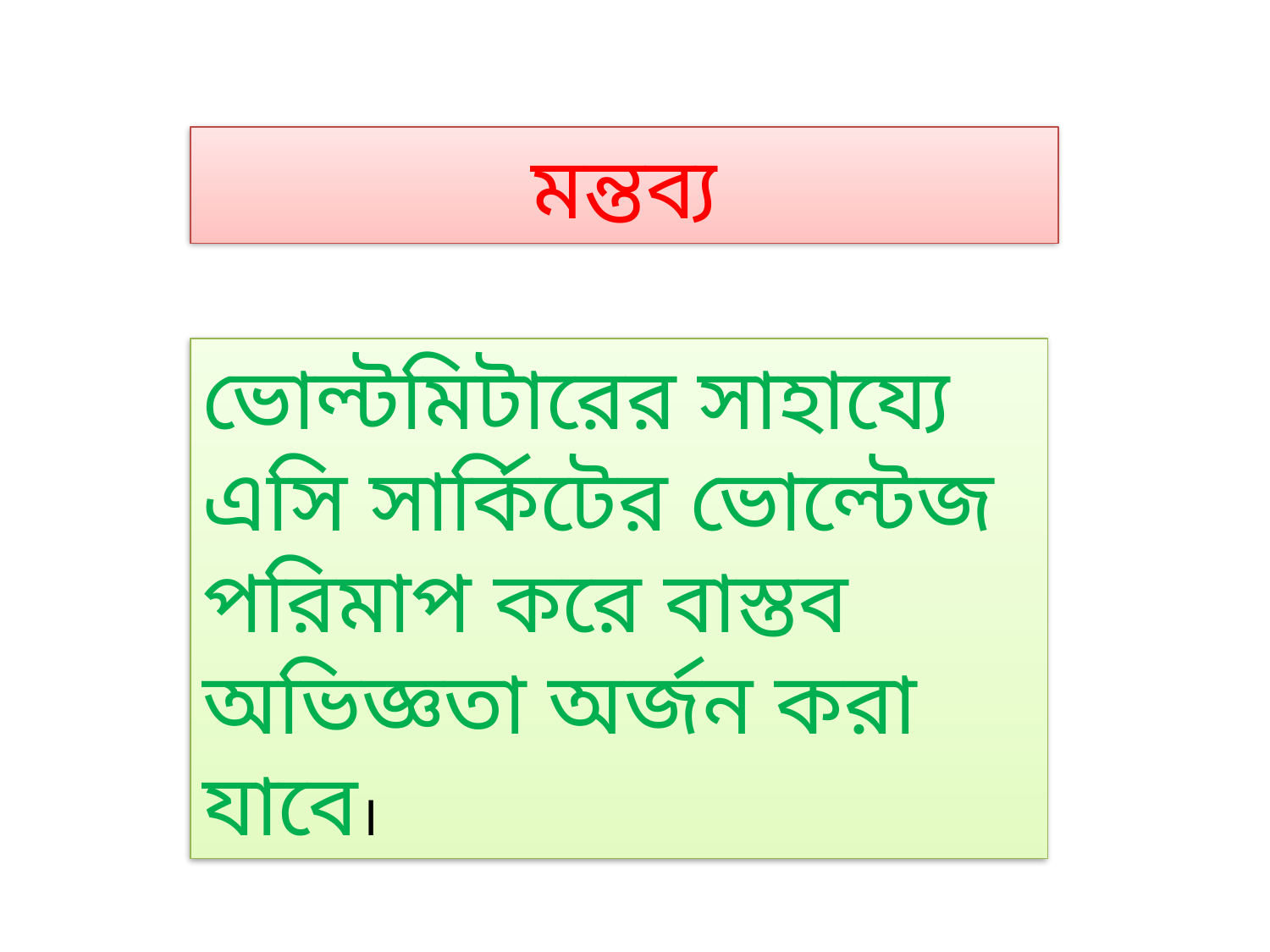

মন্তব্য
ভোল্টমিটারের সাহায্যে এসি সার্কিটের ভোল্টেজ পরিমাপ করে বাস্তব অভিজ্ঞতা অর্জন করা যাবে।